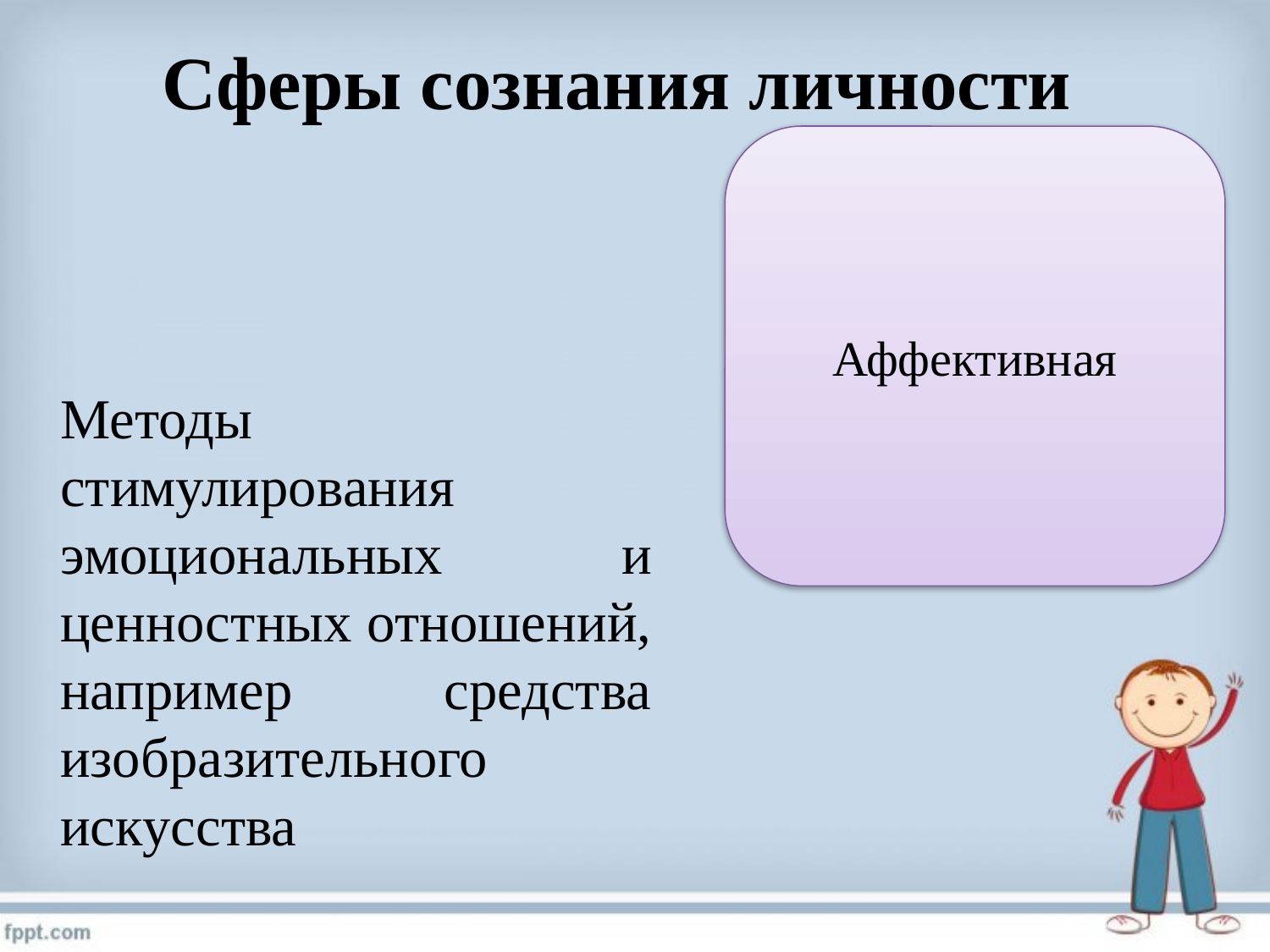

Сферы сознания личности
Аффективная
Методы стимулирования эмоциональных и ценностных отношений, например средства изобразительного искусства